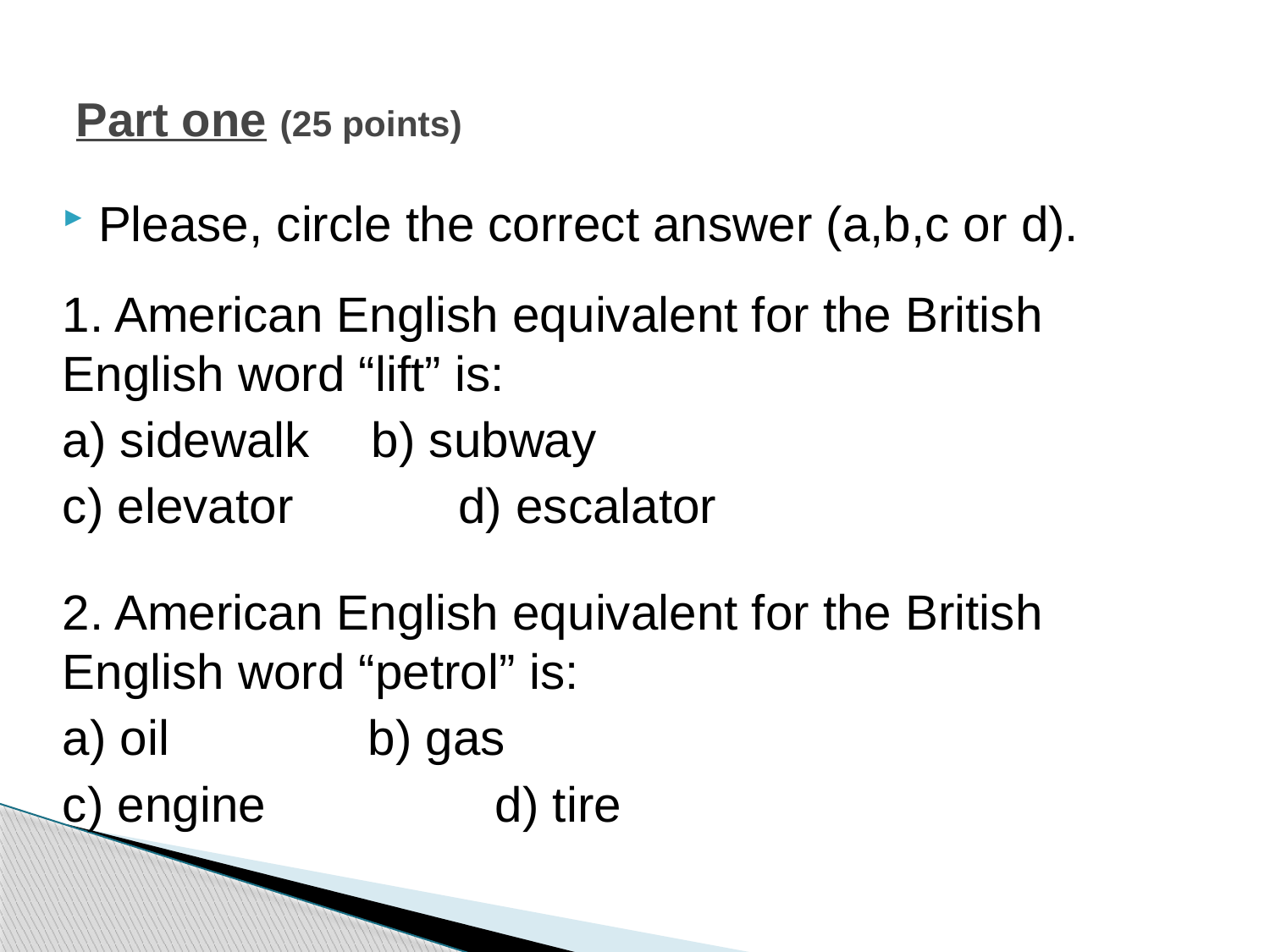

# Part one (25 points)
Please, circle the correct answer (a,b,c or d).

1. American English equivalent for the British English word “lift” is:
a) sidewalk	    b) subway
c) elevator            d) escalator

2. American English equivalent for the British English word “petrol” is:
a) oil	             b) gas
c) engine	             d) tire